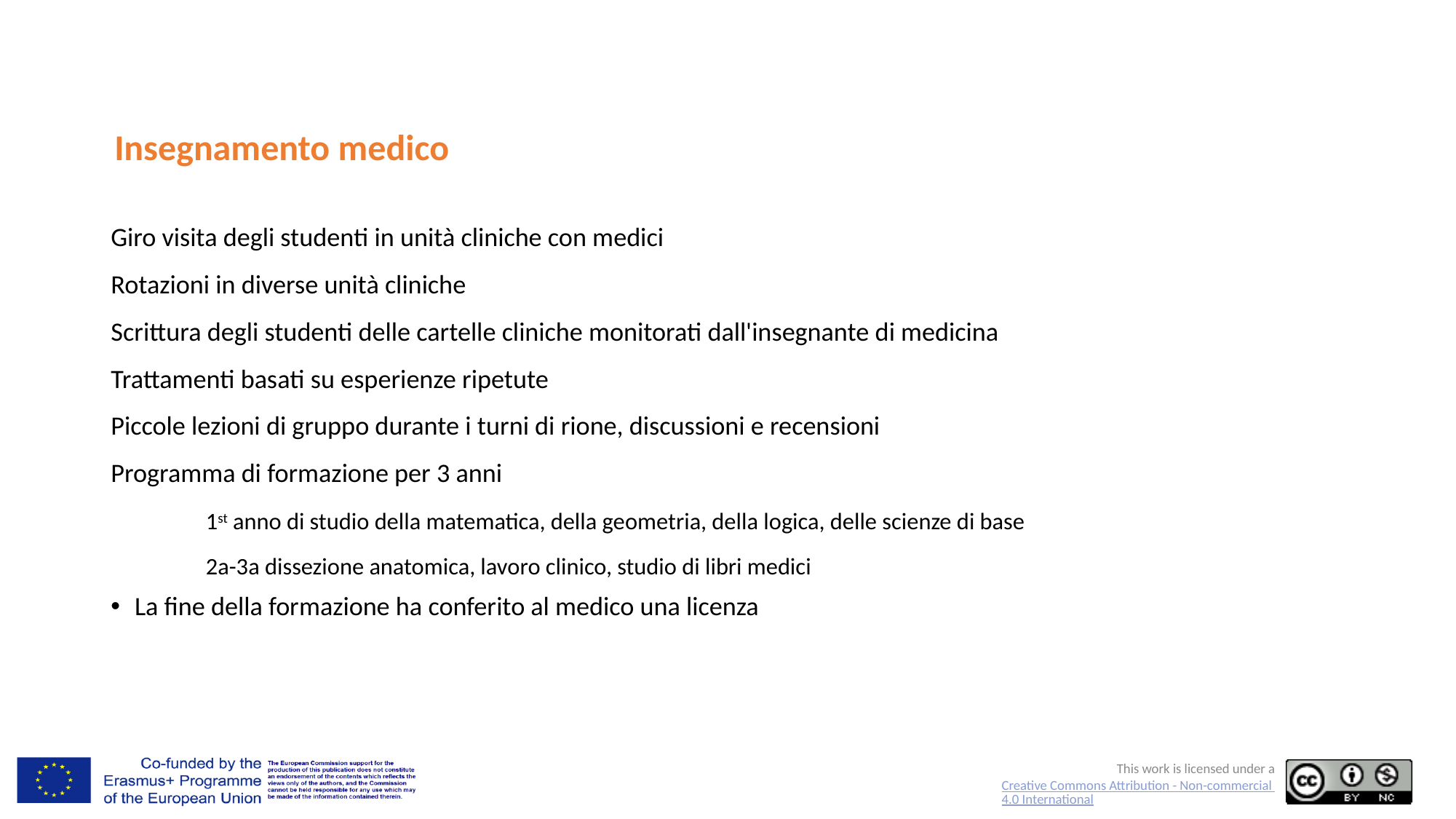

# Insegnamento medico
Giro visita degli studenti in unità cliniche con medici
Rotazioni in diverse unità cliniche
Scrittura degli studenti delle cartelle cliniche monitorati dall'insegnante di medicina
Trattamenti basati su esperienze ripetute
Piccole lezioni di gruppo durante i turni di rione, discussioni e recensioni
Programma di formazione per 3 anni
	1st anno di studio della matematica, della geometria, della logica, delle scienze di base
	2a-3a dissezione anatomica, lavoro clinico, studio di libri medici
La fine della formazione ha conferito al medico una licenza